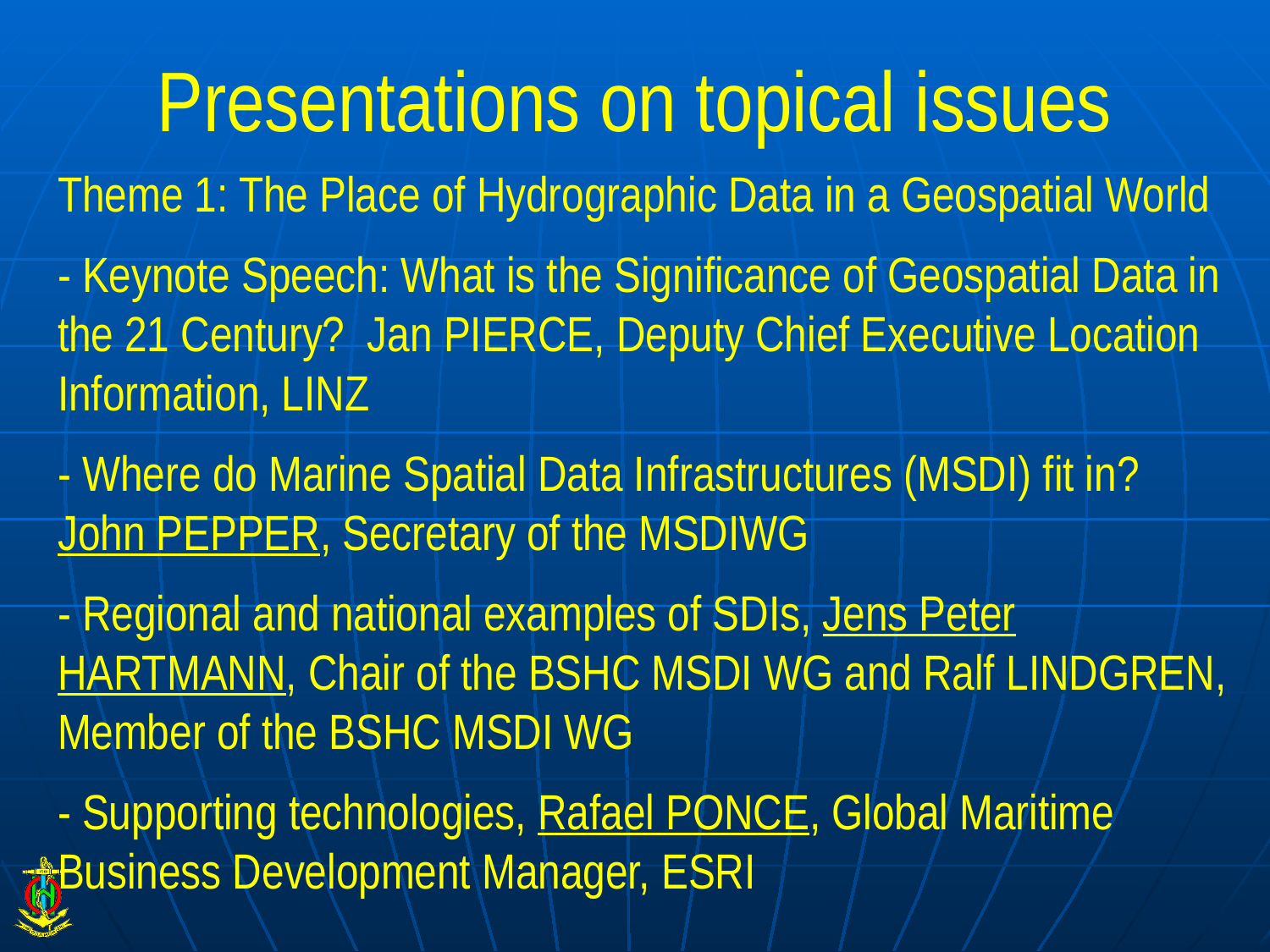

# Presentations on topical issues
Theme 1: The Place of Hydrographic Data in a Geospatial World
- Keynote Speech: What is the Significance of Geospatial Data in the 21 Century?  Jan PIERCE, Deputy Chief Executive Location Information, LINZ
- Where do Marine Spatial Data Infrastructures (MSDI) fit in? John PEPPER, Secretary of the MSDIWG
- Regional and national examples of SDIs, Jens Peter HARTMANN, Chair of the BSHC MSDI WG and Ralf LINDGREN, Member of the BSHC MSDI WG
- Supporting technologies, Rafael PONCE, Global Maritime Business Development Manager, ESRI